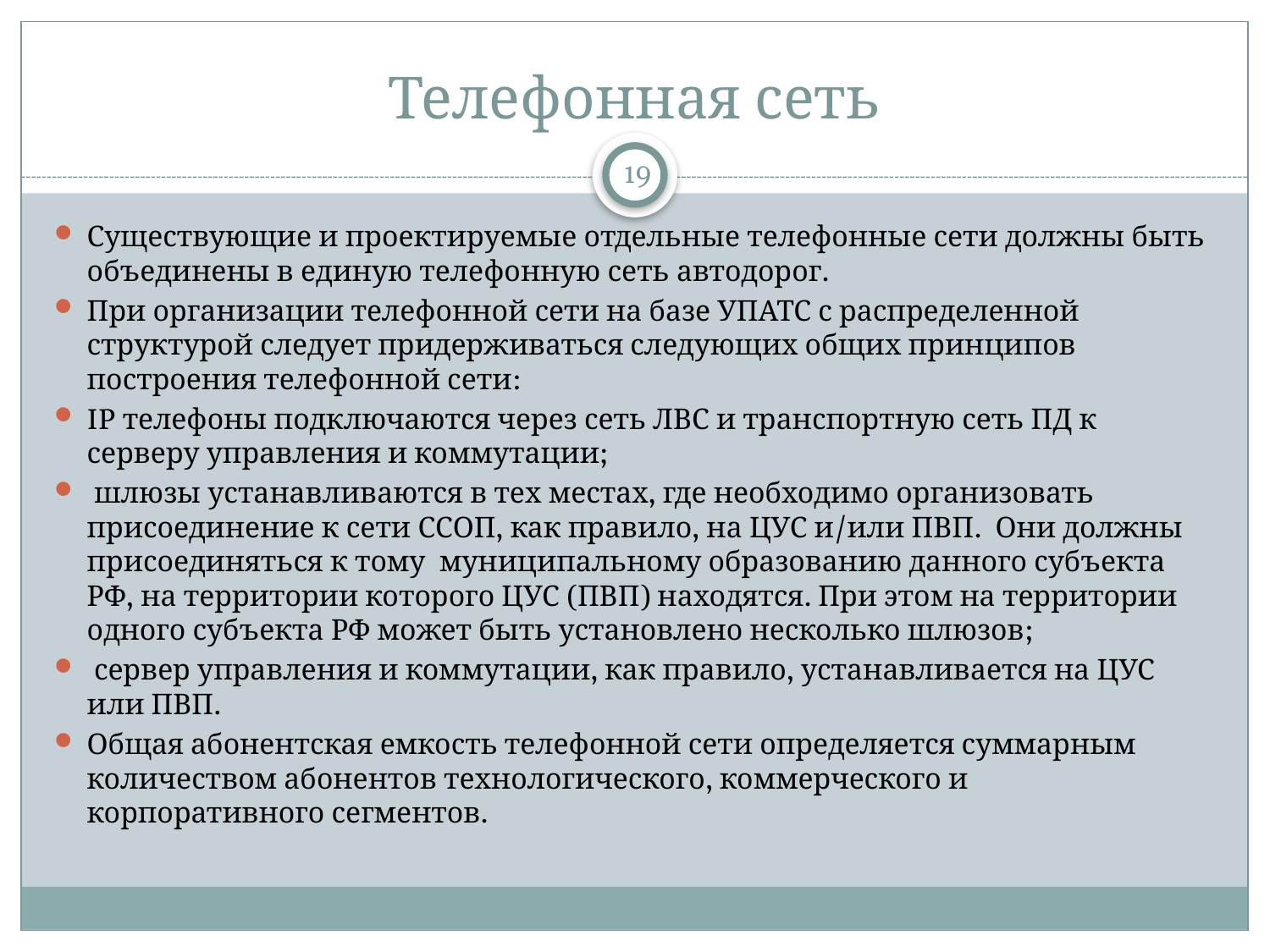

# Телефонная сеть
19
Существующие и проектируемые отдельные телефонные сети должны быть объединены в единую телефонную сеть автодорог.
При организации телефонной сети на базе УПАТС с распределенной структурой следует придерживаться следующих общих принципов построения телефонной сети:
IP телефоны подключаются через сеть ЛВС и транспортную сеть ПД к серверу управления и коммутации;
 шлюзы устанавливаются в тех местах, где необходимо организовать присоединение к сети ССОП, как правило, на ЦУС и/или ПВП.  Они должны присоединяться к тому  муниципальному образованию данного субъекта РФ, на территории которого ЦУС (ПВП) находятся. При этом на территории одного субъекта РФ может быть установлено несколько шлюзов;
 сервер управления и коммутации, как правило, устанавливается на ЦУС или ПВП.
Общая абонентская емкость телефонной сети определяется суммарным количеством абонентов технологического, коммерческого и корпоративного сегментов.